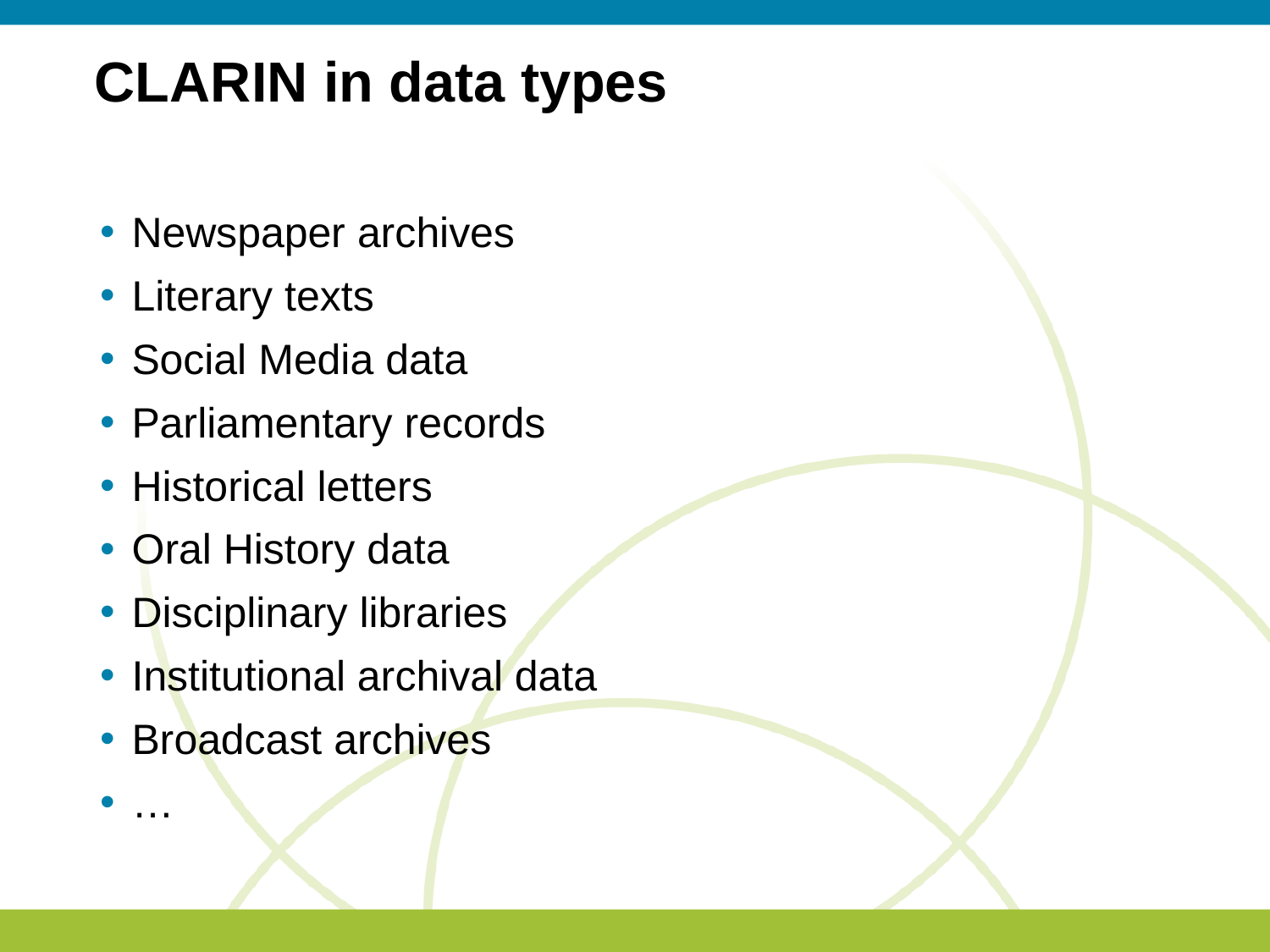

# CLARIN in data types
Newspaper archives
Literary texts
Social Media data
Parliamentary records
Historical letters
Oral History data
Disciplinary libraries
Institutional archival data
Broadcast archives
…